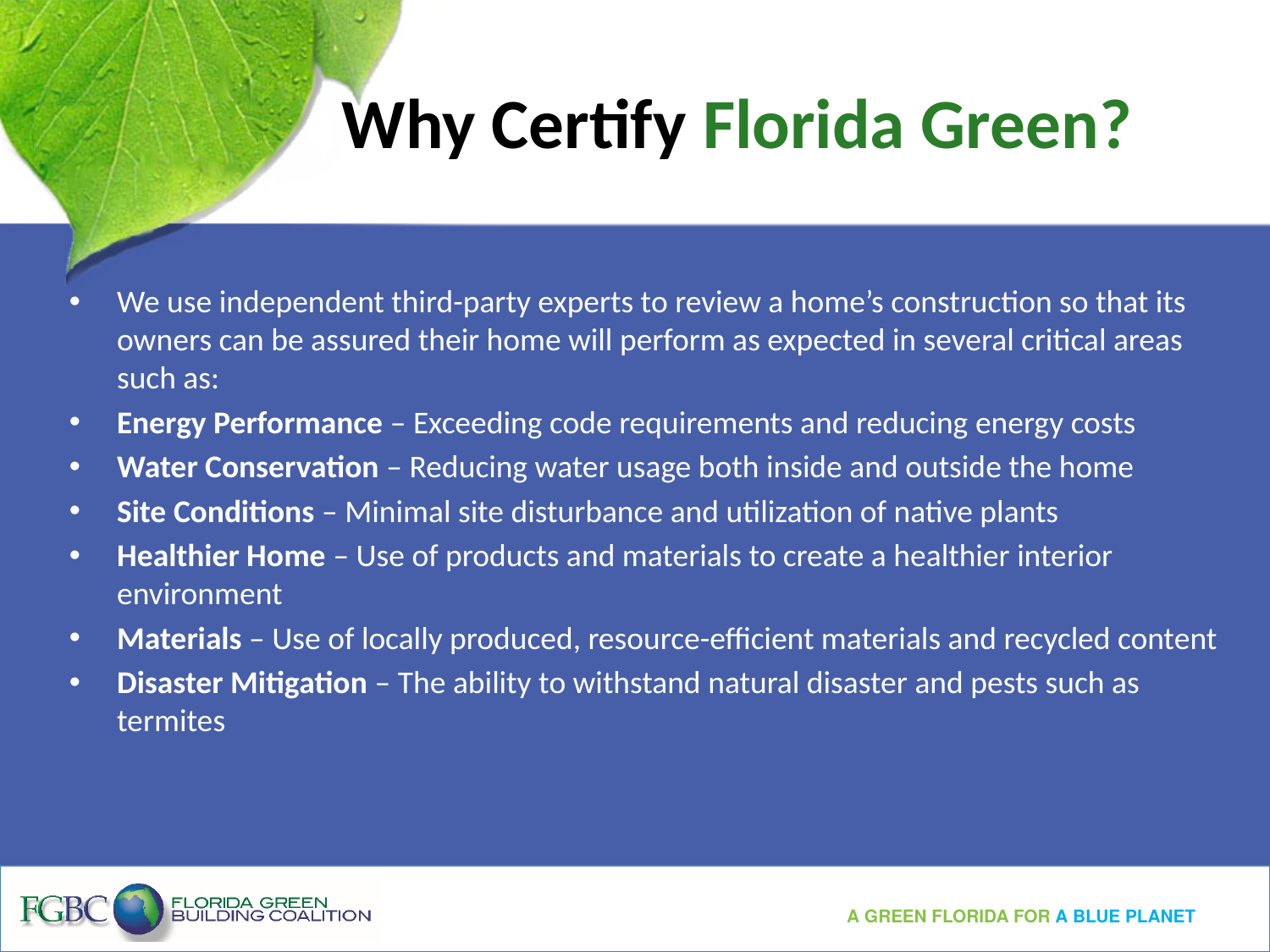

# Why Certify Florida Green?
We use independent third-party experts to review a home’s construction so that its owners can be assured their home will perform as expected in several critical areas such as:
Energy Performance – Exceeding code requirements and reducing energy costs
Water Conservation – Reducing water usage both inside and outside the home
Site Conditions – Minimal site disturbance and utilization of native plants
Healthier Home – Use of products and materials to create a healthier interior environment
Materials – Use of locally produced, resource-efficient materials and recycled content
Disaster Mitigation – The ability to withstand natural disaster and pests such as termites